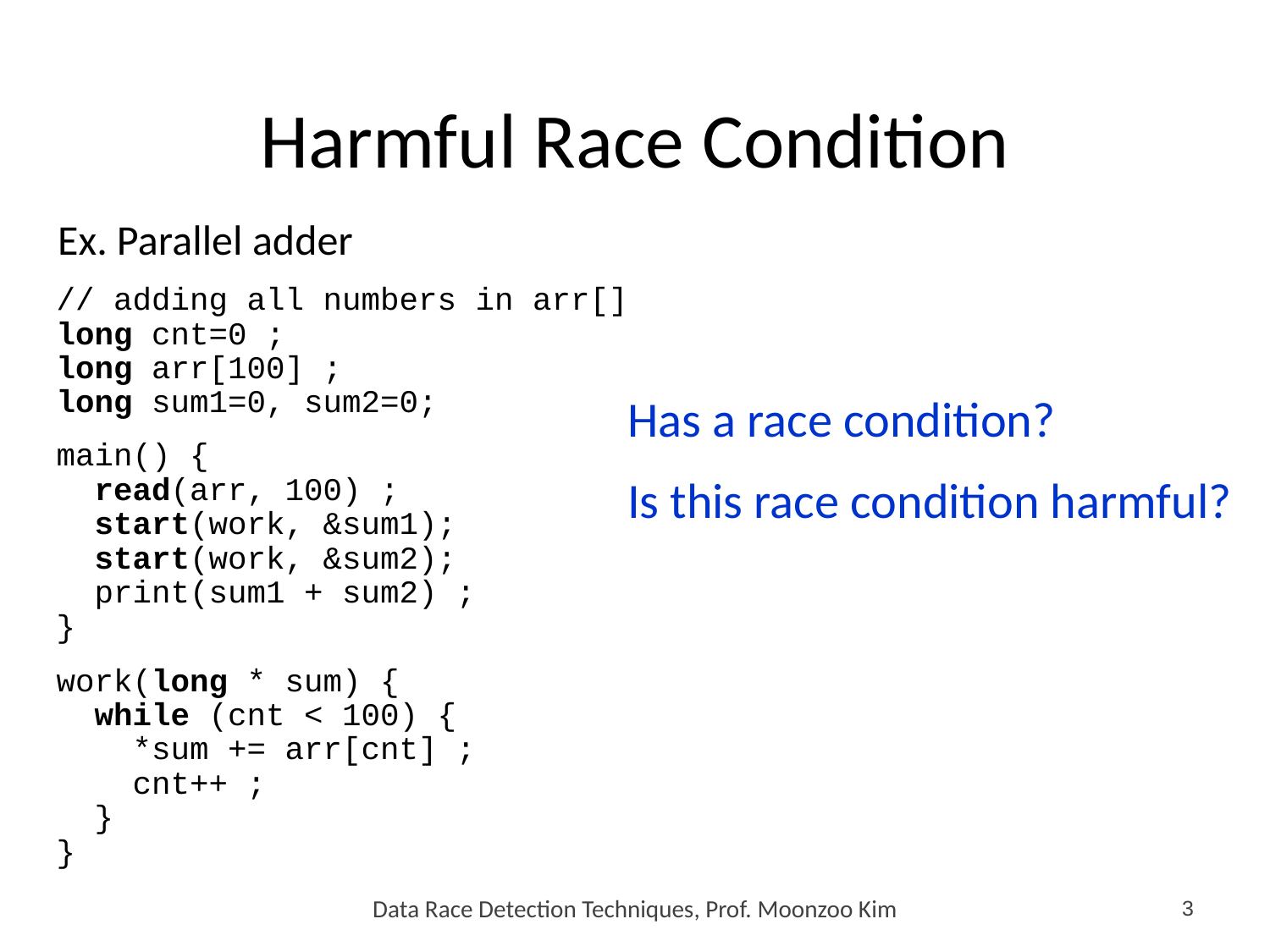

# Harmful Race Condition
Ex. Parallel adder
 // adding all numbers in arr[]
 long cnt=0 ;
 long arr[100] ;
 long sum1=0, sum2=0;

 main() {
   read(arr, 100) ;
   start(work, &sum1);
   start(work, &sum2);
   print(sum1 + sum2) ;
 }

 work(long * sum) {
   while (cnt < 100) {
     *sum += arr[cnt] ;
     cnt++ ;
   }
 }
Has a race condition?

Is this race condition harmful?
Data Race Detection Techniques, Prof. Moonzoo Kim
3